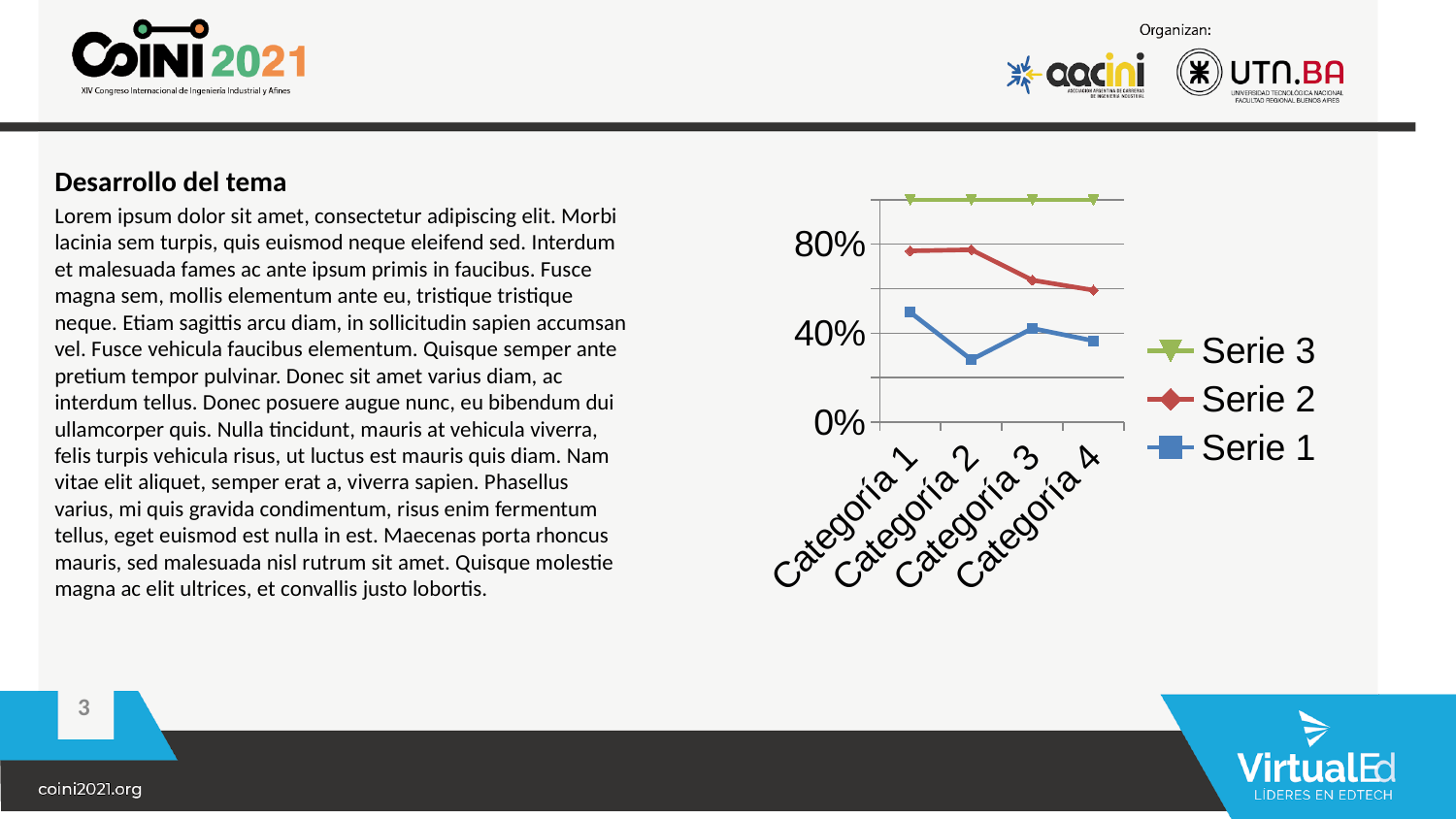

Desarrollo del tema
Lorem ipsum dolor sit amet, consectetur adipiscing elit. Morbi lacinia sem turpis, quis euismod neque eleifend sed. Interdum et malesuada fames ac ante ipsum primis in faucibus. Fusce magna sem, mollis elementum ante eu, tristique tristique neque. Etiam sagittis arcu diam, in sollicitudin sapien accumsan vel. Fusce vehicula faucibus elementum. Quisque semper ante pretium tempor pulvinar. Donec sit amet varius diam, ac interdum tellus. Donec posuere augue nunc, eu bibendum dui ullamcorper quis. Nulla tincidunt, mauris at vehicula viverra, felis turpis vehicula risus, ut luctus est mauris quis diam. Nam vitae elit aliquet, semper erat a, viverra sapien. Phasellus varius, mi quis gravida condimentum, risus enim fermentum tellus, eget euismod est nulla in est. Maecenas porta rhoncus mauris, sed malesuada nisl rutrum sit amet. Quisque molestie magna ac elit ultrices, et convallis justo lobortis.

### Chart

| Category | Serie 1 | Serie 2 | Serie 3 |
|---|---|---|---|
| Categoría 1 | 4.3 | 2.4 | 2.0 |
| Categoría 2 | 2.5 | 4.4 | 2.0 |
| Categoría 3 | 3.5 | 1.8 | 3.0 |
| Categoría 4 | 4.5 | 2.8 | 5.0 |
3